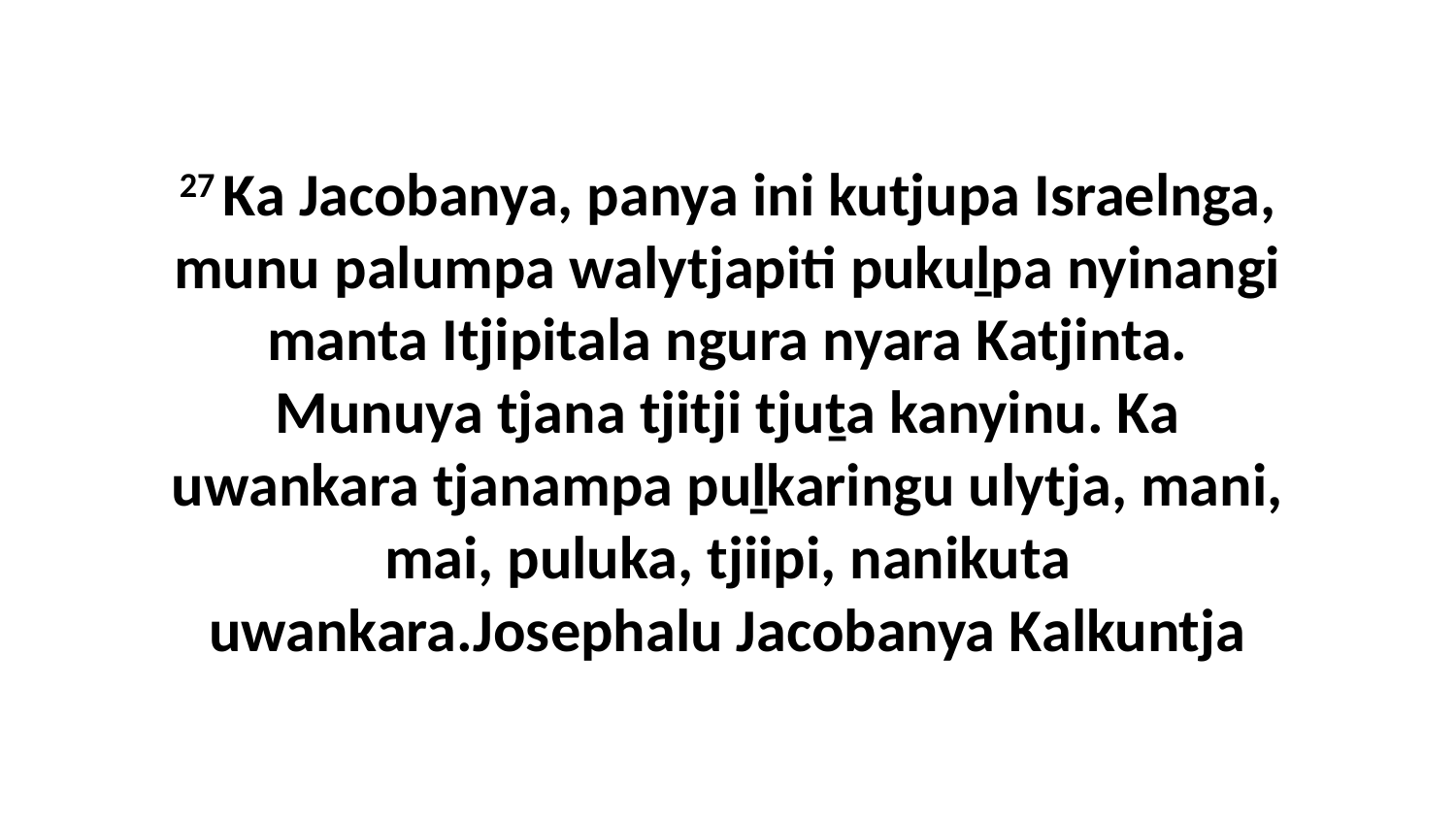

27 Ka Jacobanya, panya ini kutjupa Israelnga, munu palumpa walytjapiti pukuḻpa nyinangi manta Itjipitala ngura nyara Katjinta. Munuya tjana tjitji tjuṯa kanyinu. Ka uwankara tjanampa puḻkaringu ulytja, mani, mai, puluka, tjiipi, nanikuta uwankara.Josephalu Jacobanya Kalkuntja